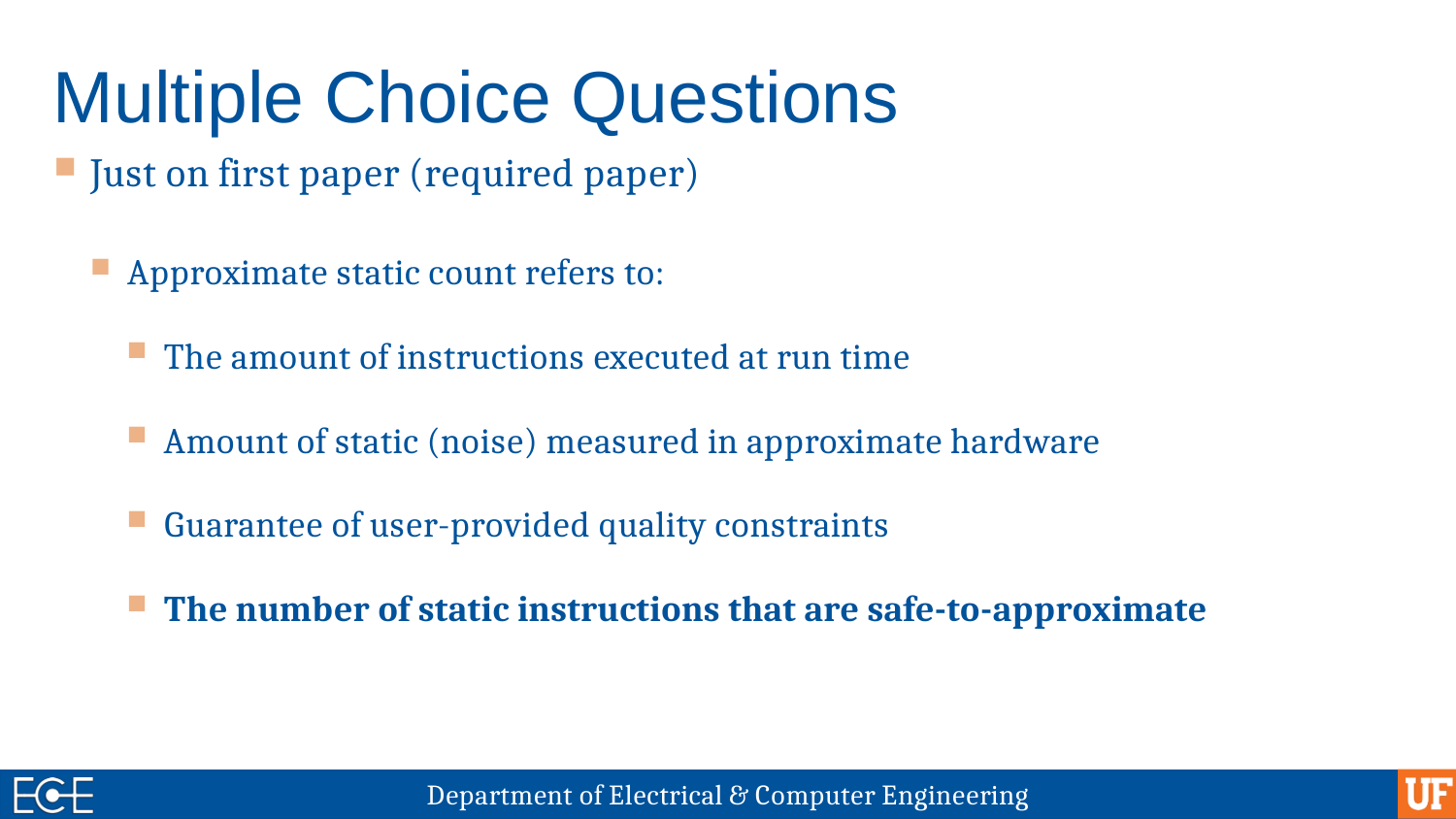

# Multiple Choice Questions
Just on first paper (required paper)
Approximate static count refers to:
The amount of instructions executed at run time
Amount of static (noise) measured in approximate hardware
Guarantee of user-provided quality constraints
The number of static instructions that are safe-to-approximate